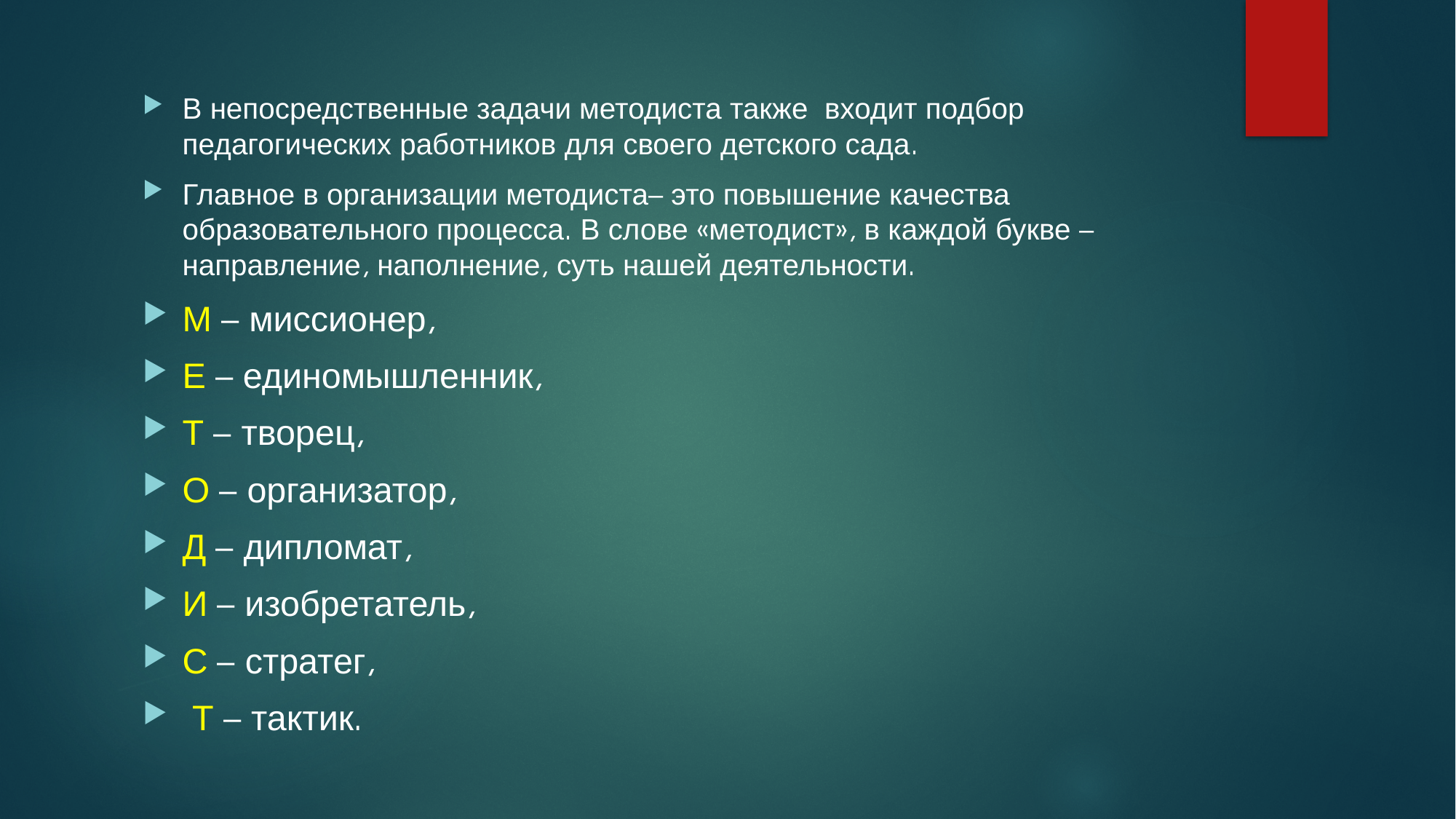

В непосредственные задачи методиста также  входит подбор педагогических работников для своего детского сада.
Главное в организации методиста– это повышение качества образовательного процесса. В слове «методист», в каждой букве – направление, наполнение, суть нашей деятельности.
М – миссионер,
Е – единомышленник,
Т – творец,
О – организатор,
Д – дипломат,
И – изобретатель,
С – стратег,
 Т – тактик.